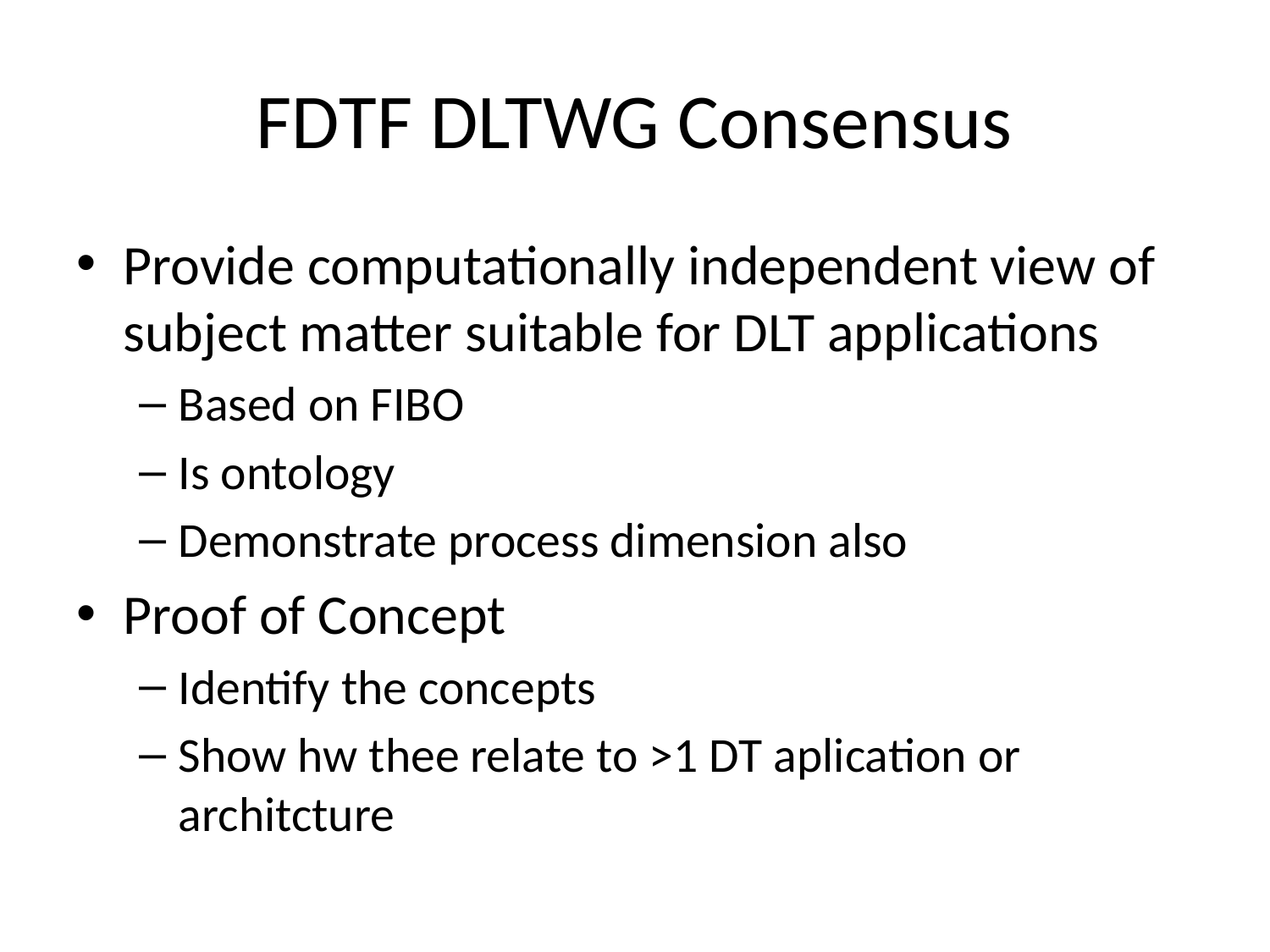

# FDTF DLTWG Consensus
Provide computationally independent view of subject matter suitable for DLT applications
Based on FIBO
Is ontology
Demonstrate process dimension also
Proof of Concept
Identify the concepts
Show hw thee relate to >1 DT aplication or architcture